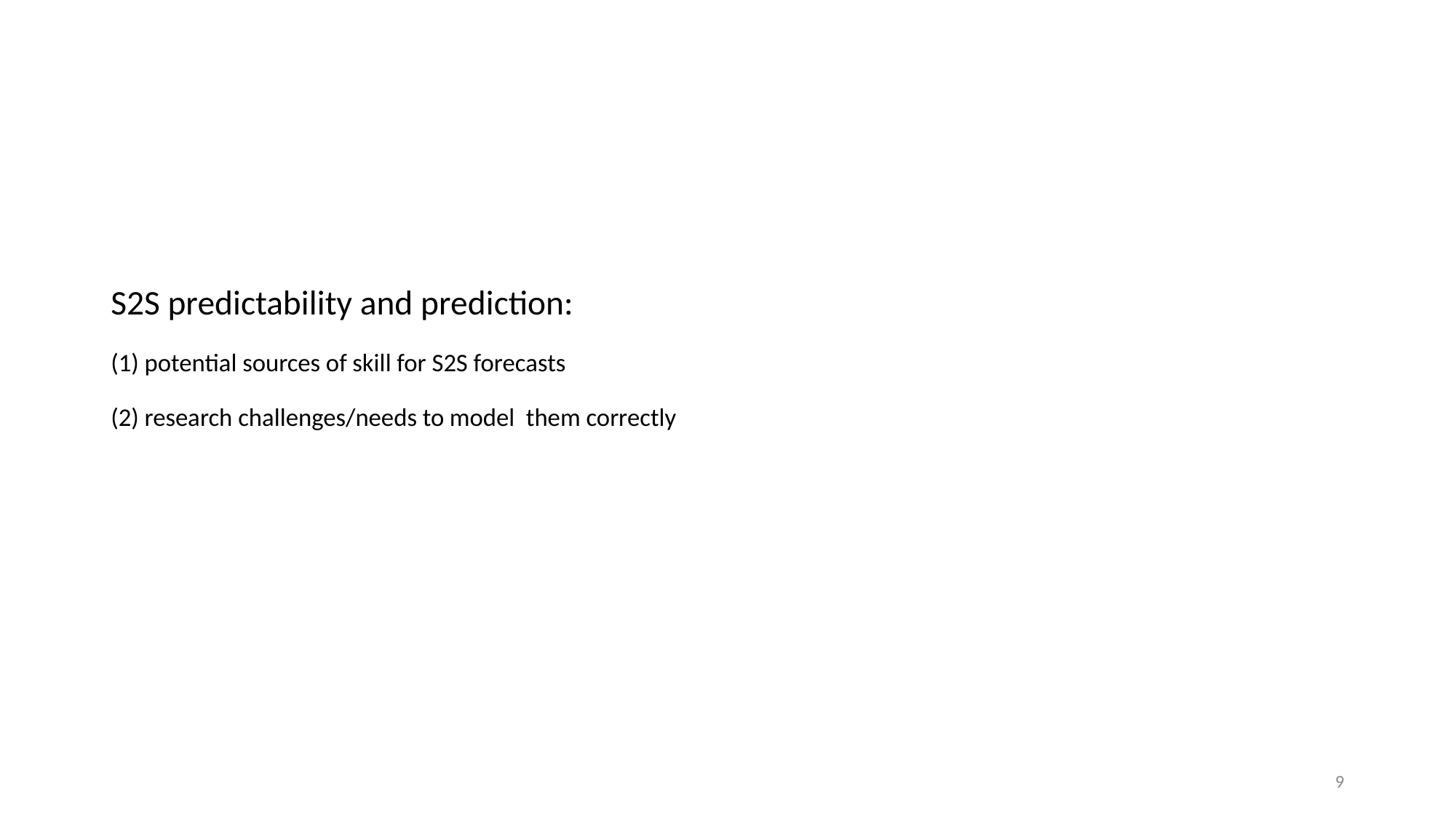

# S2S predictability and prediction: (1) potential sources of skill for S2S forecasts (2) research challenges/needs to model  them correctly
9